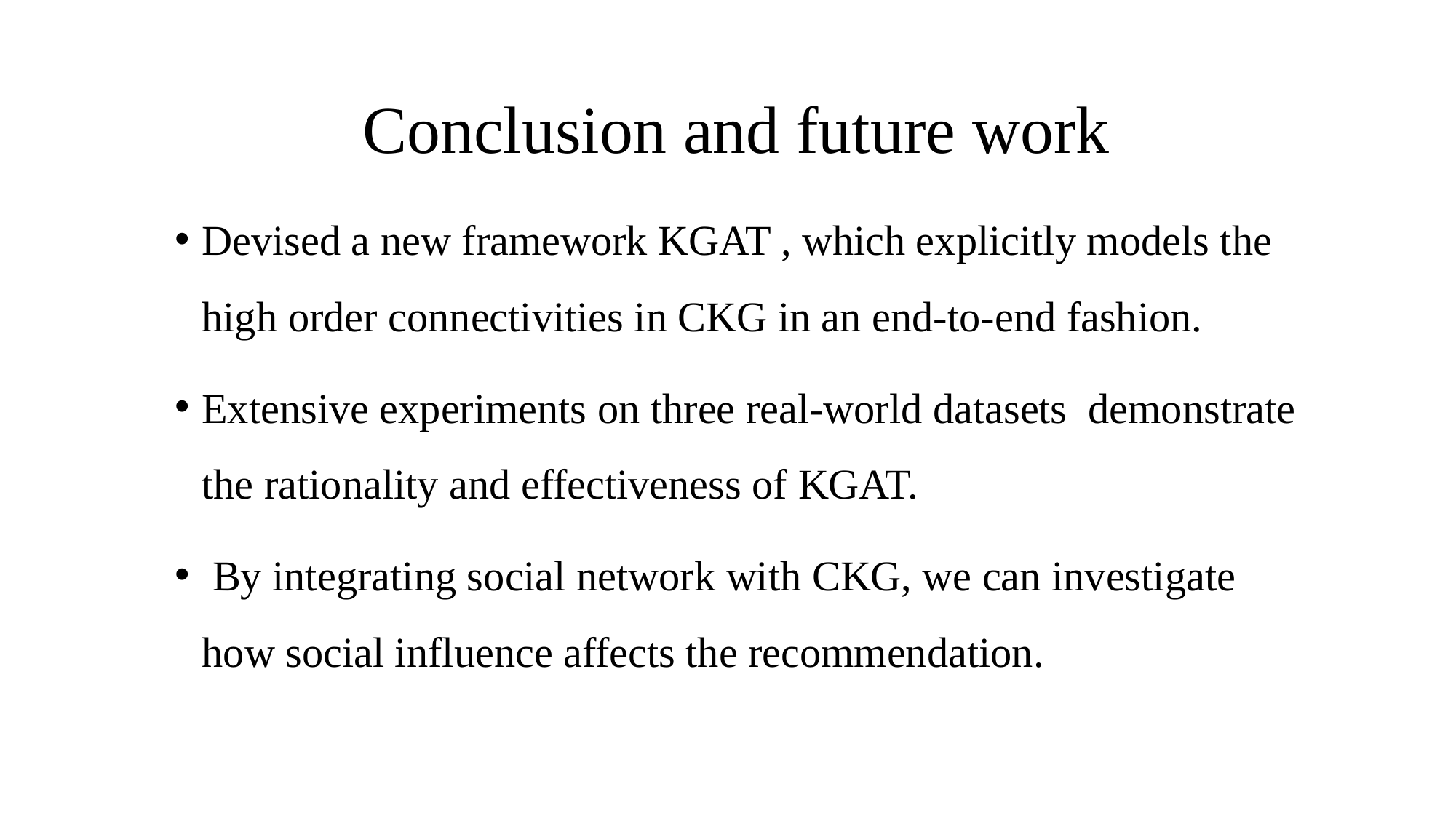

# Conclusion and future work
Devised a new framework KGAT , which explicitly models the high order connectivities in CKG in an end-to-end fashion.
Extensive experiments on three real-world datasets  demonstrate the rationality and effectiveness of KGAT.
 By integrating social network with CKG, we can investigate how social influence affects the recommendation.